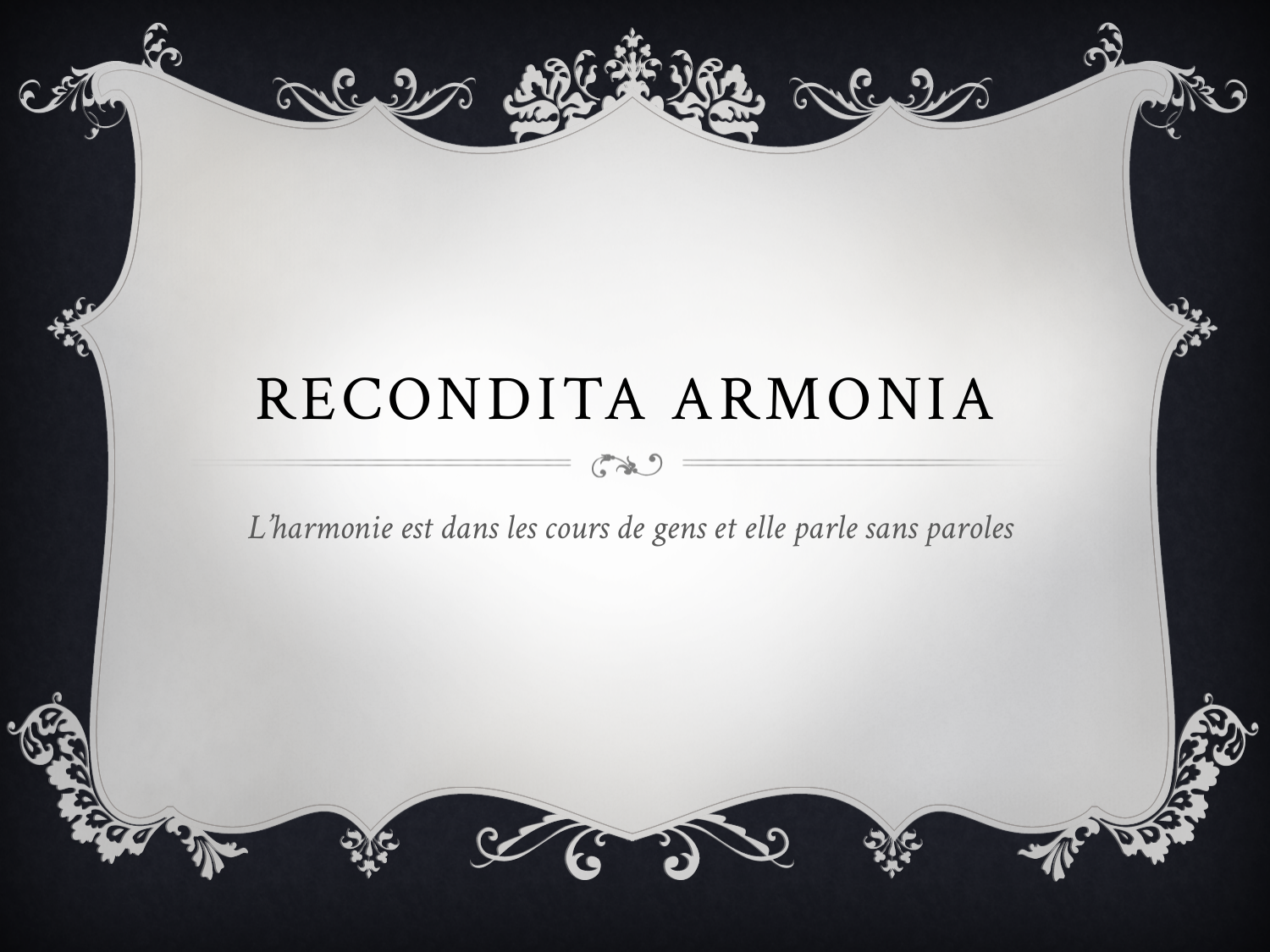

# Recondita Armonia
L’harmonie est dans les cours de gens et elle parle sans paroles